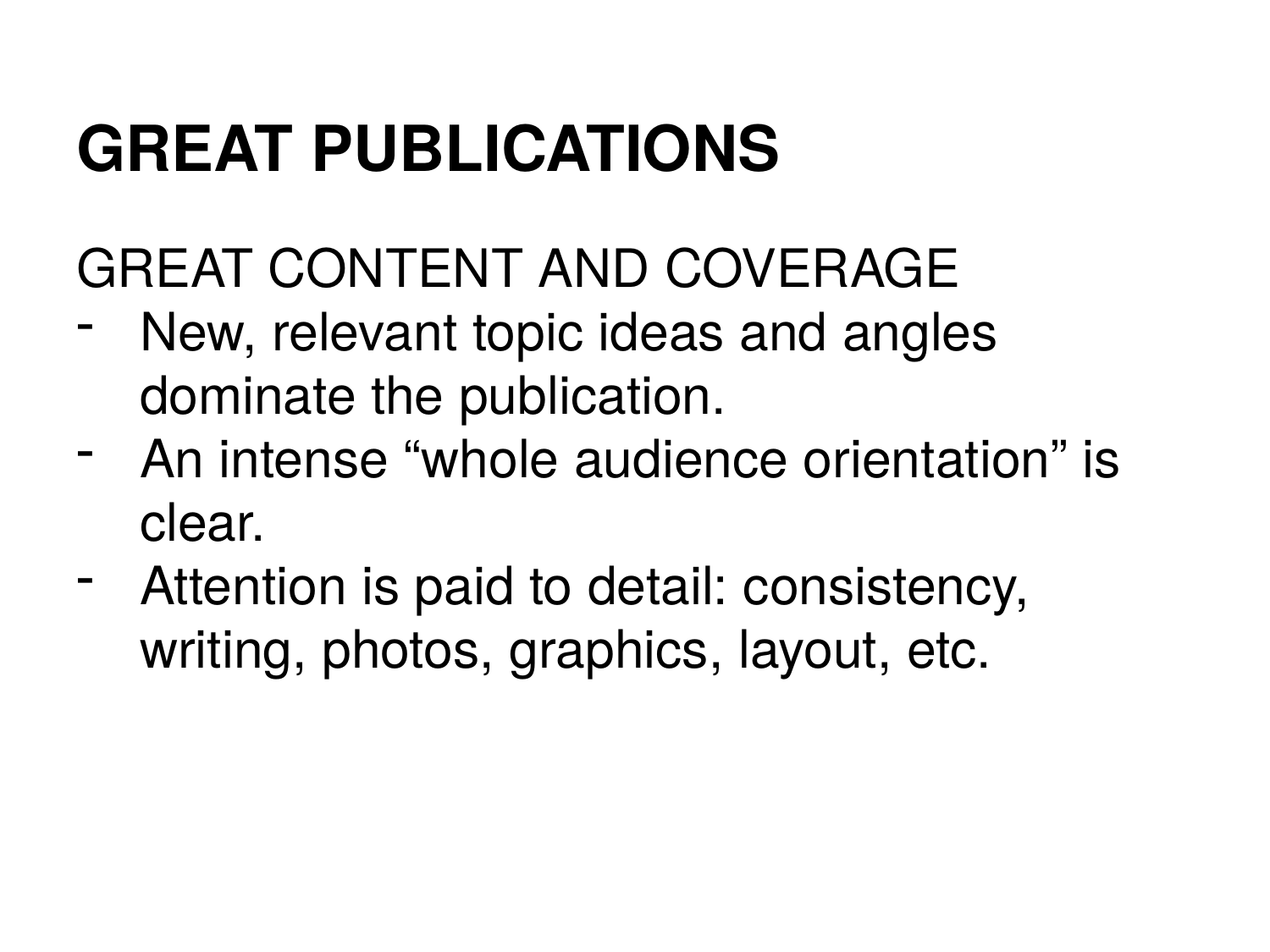

# GREAT PUBLICATIONS
GREAT CONTENT AND COVERAGE
New, relevant topic ideas and angles dominate the publication.
An intense “whole audience orientation” is clear.
Attention is paid to detail: consistency, writing, photos, graphics, layout, etc.